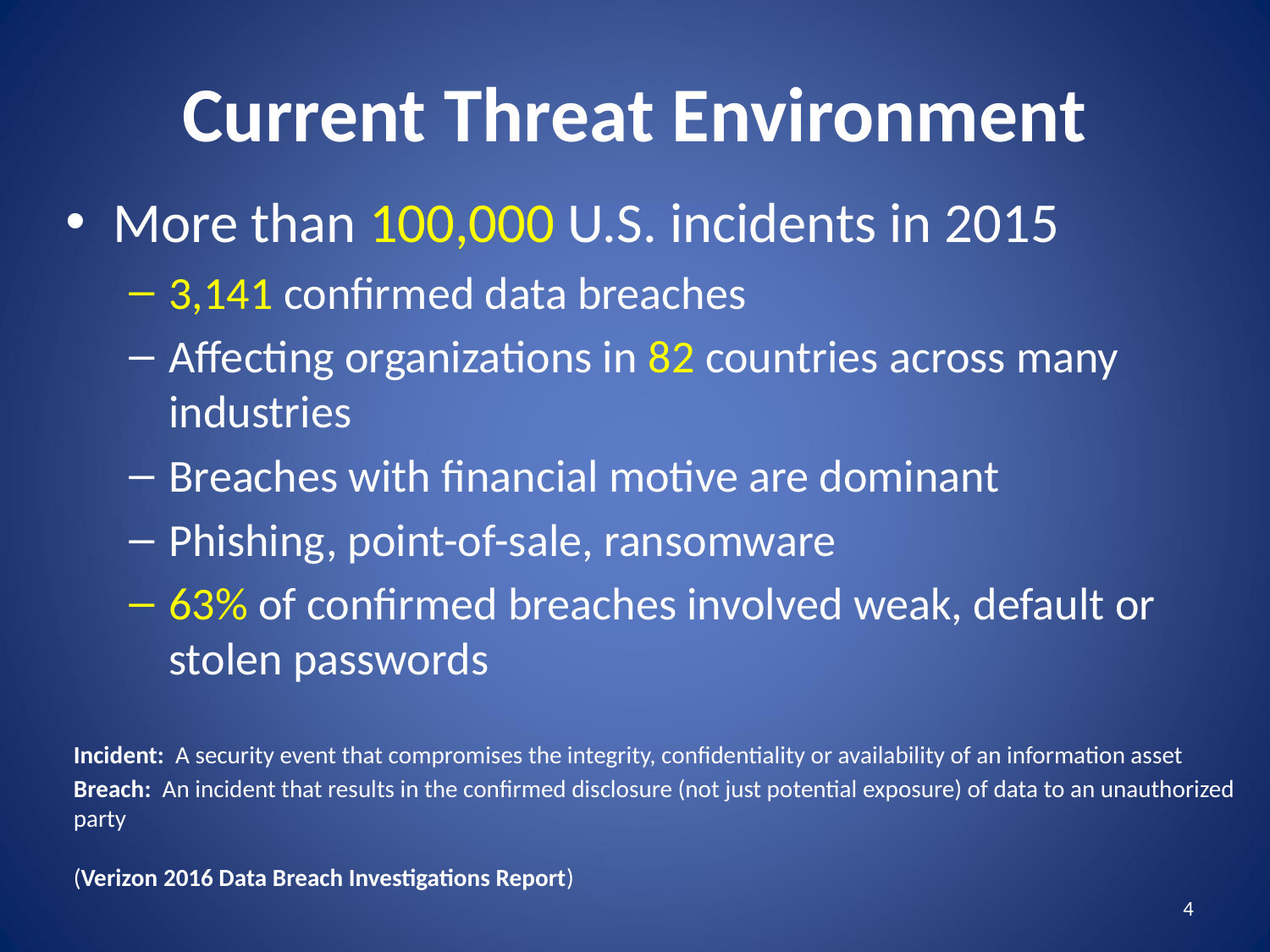

# Current Threat Environment
More than 100,000 U.S. incidents in 2015
3,141 confirmed data breaches
Affecting organizations in 82 countries across many industries
Breaches with financial motive are dominant
Phishing, point-of-sale, ransomware
63% of confirmed breaches involved weak, default or stolen passwords

Incident:  A security event that compromises the integrity, confidentiality or availability of an information asset
Breach:  An incident that results in the confirmed disclosure (not just potential exposure) of data to an unauthorized party
(Verizon 2016 Data Breach Investigations Report)

4